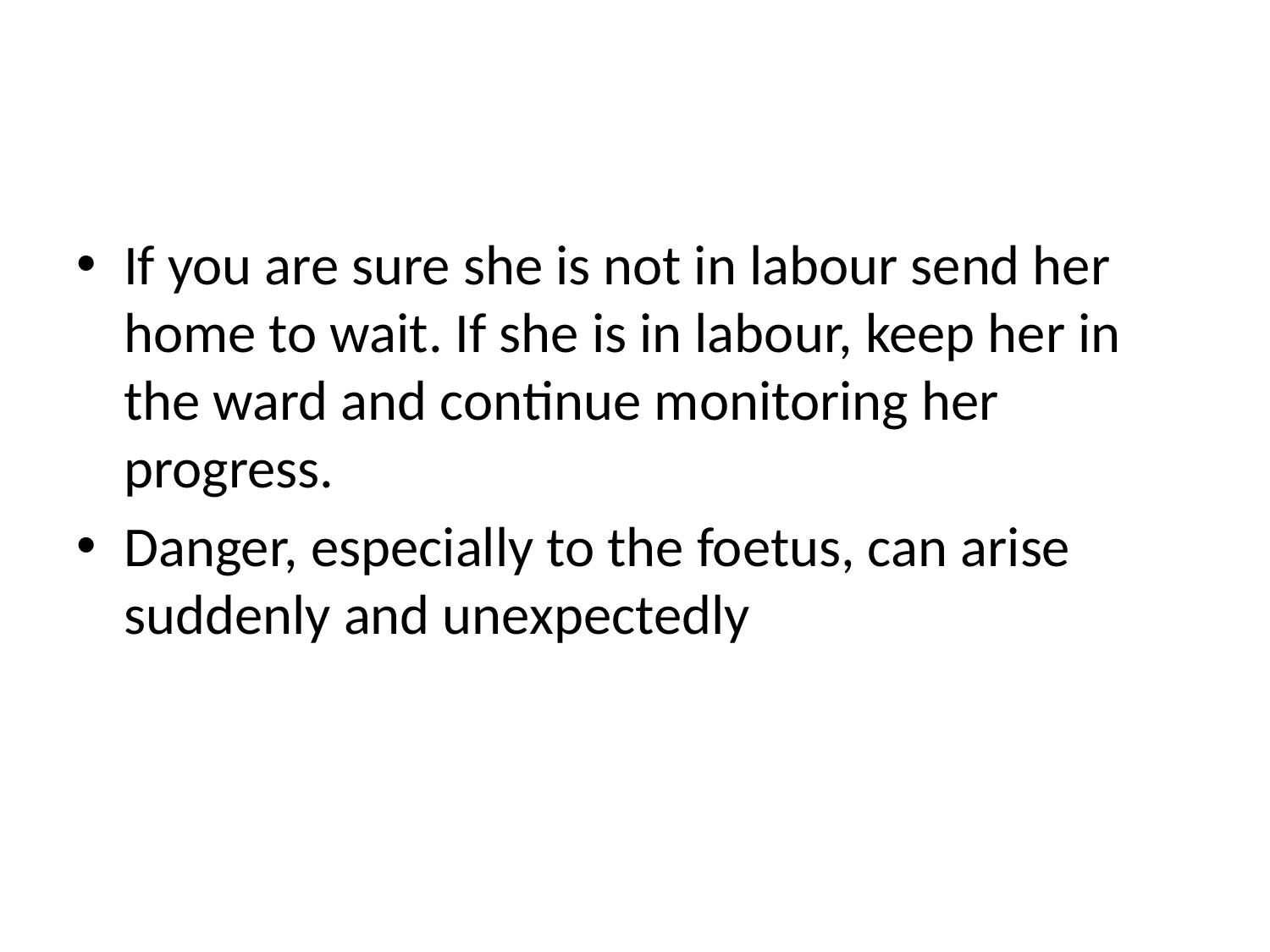

#
If you are sure she is not in labour send her home to wait. If she is in labour, keep her in the ward and continue monitoring her progress.
Danger, especially to the foetus, can arise suddenly and unexpectedly